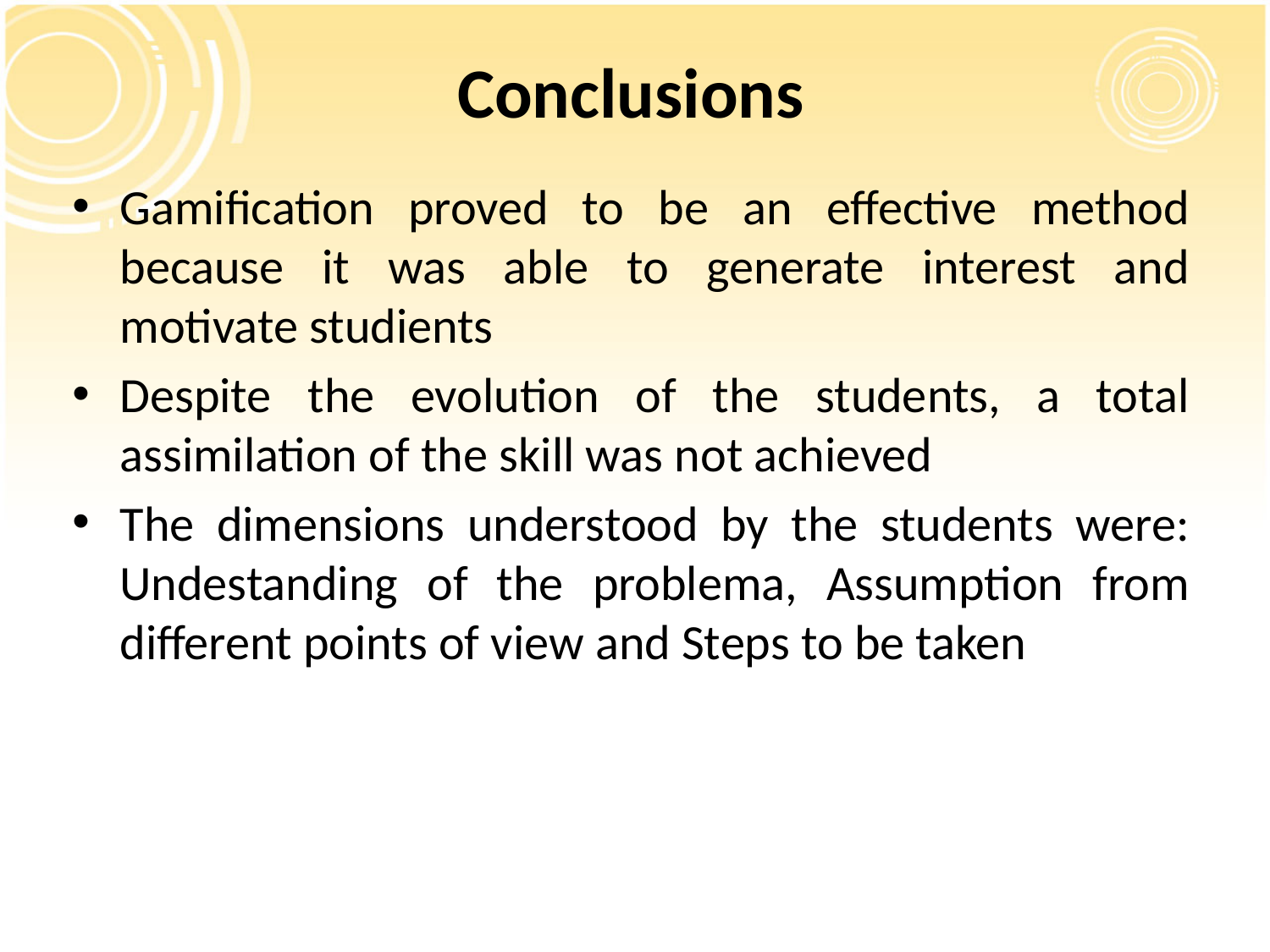

# Conclusions
Gamification proved to be an effective method because it was able to generate interest and motivate studients
Despite the evolution of the students, a total assimilation of the skill was not achieved
The dimensions understood by the students were: Undestanding of the problema, Assumption from different points of view and Steps to be taken